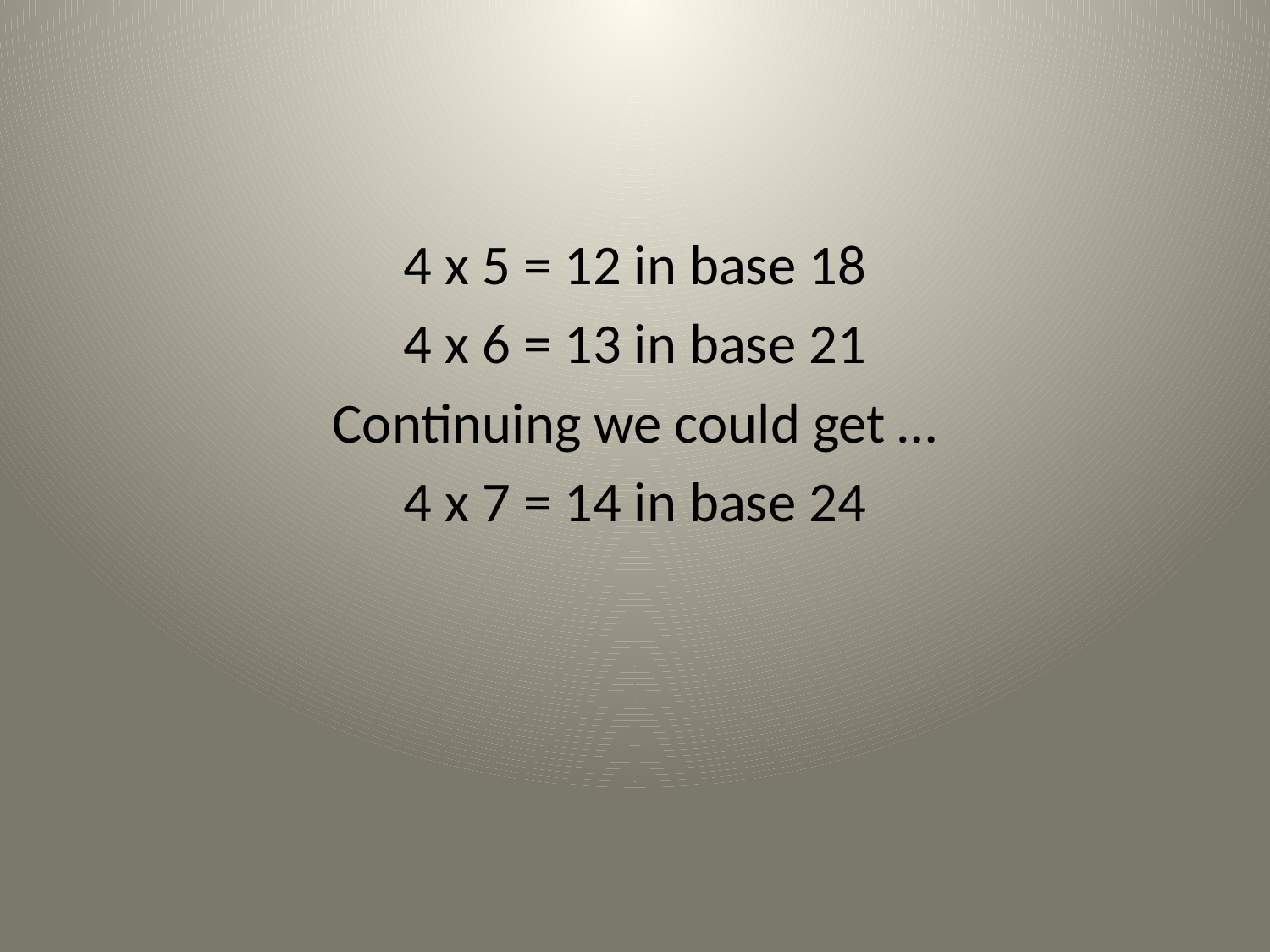

#
4 x 5 = 12 in base 18
4 x 6 = 13 in base 21
Continuing we could get …
4 x 7 = 14 in base 24